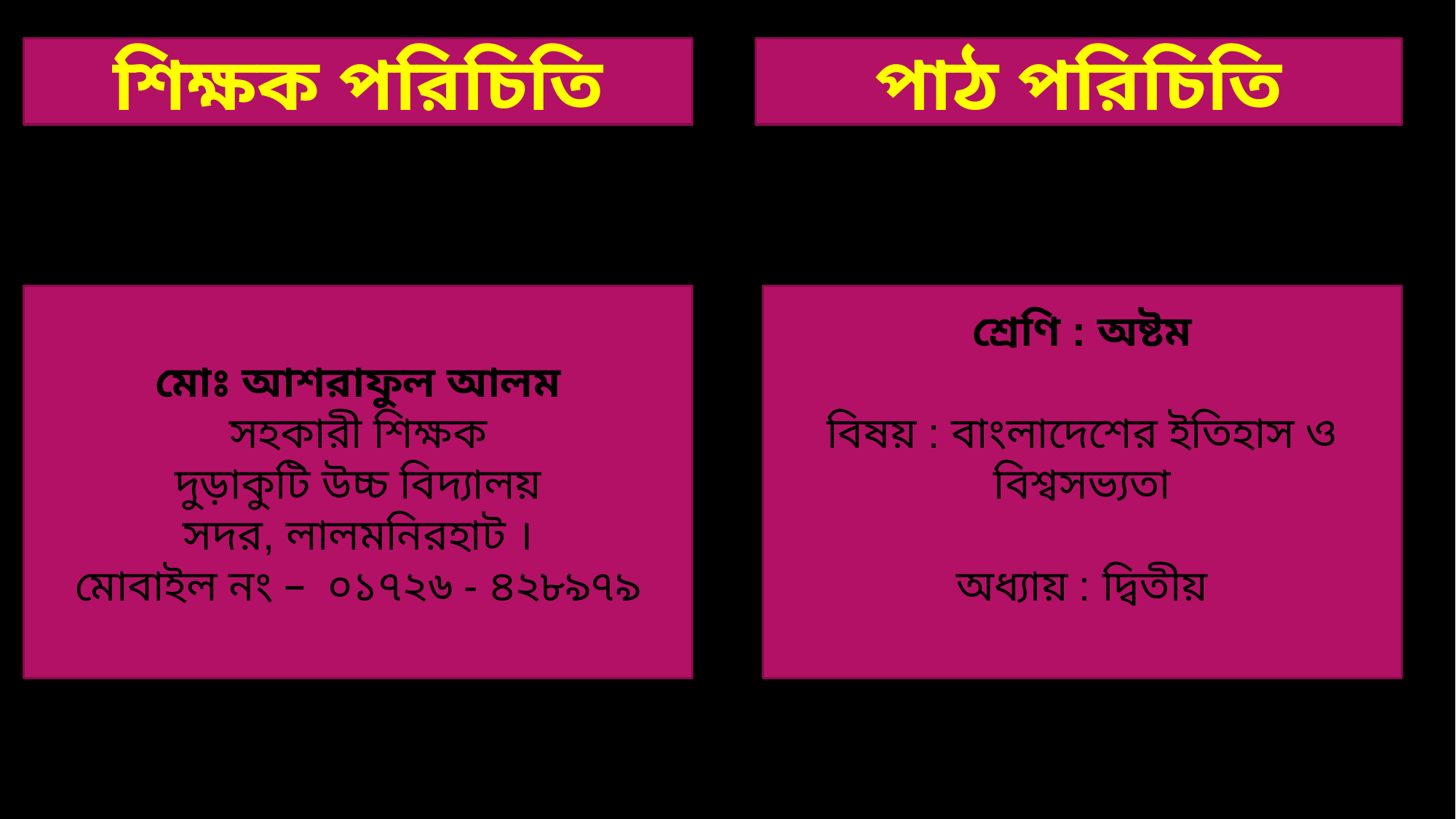

পাঠ পরিচিতি
শিক্ষক পরিচিতি
শ্রেণি : অষ্টম

বিষয় : বাংলাদেশের ইতিহাস ও বিশ্বসভ্যতা

অধ্যায় : দ্বিতীয়

মোঃ আশরাফুল আলম
সহকারী শিক্ষক
দুড়াকুটি উচ্চ বিদ্যালয়
সদর, লালমনিরহাট ।
মোবাইল নং –  ০১৭২৬ - ৪২৮৯৭৯